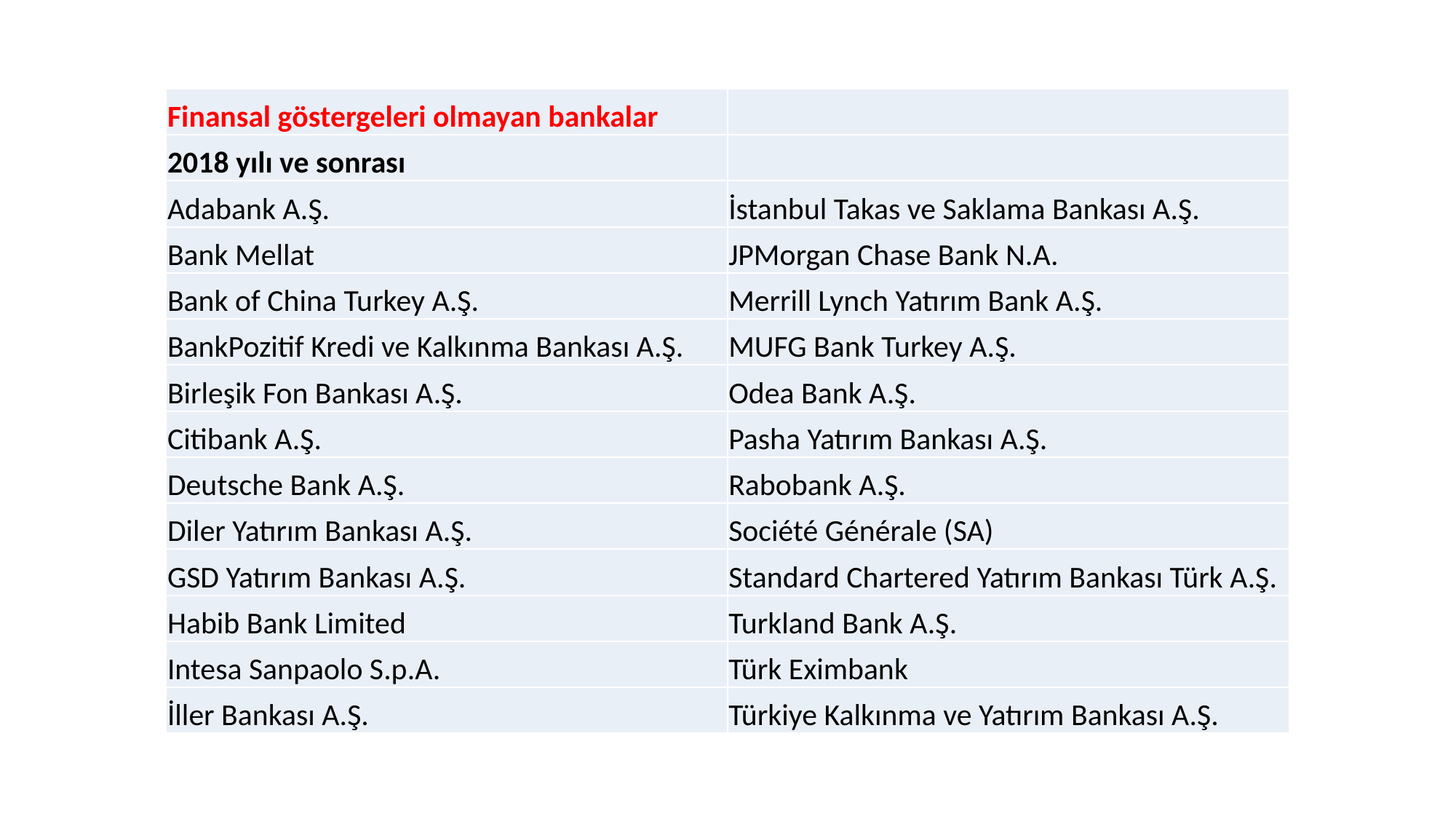

#
| Finansal göstergeleri olmayan bankalar |  |
| --- | --- |
| 2018 yılı ve sonrası |  |
| Adabank A.Ş. | İstanbul Takas ve Saklama Bankası A.Ş. |
| Bank Mellat | JPMorgan Chase Bank N.A. |
| Bank of China Turkey A.Ş. | Merrill Lynch Yatırım Bank A.Ş. |
| BankPozitif Kredi ve Kalkınma Bankası A.Ş. | MUFG Bank Turkey A.Ş. |
| Birleşik Fon Bankası A.Ş. | Odea Bank A.Ş. |
| Citibank A.Ş. | Pasha Yatırım Bankası A.Ş. |
| Deutsche Bank A.Ş. | Rabobank A.Ş. |
| Diler Yatırım Bankası A.Ş. | Société Générale (SA) |
| GSD Yatırım Bankası A.Ş. | Standard Chartered Yatırım Bankası Türk A.Ş. |
| Habib Bank Limited | Turkland Bank A.Ş. |
| Intesa Sanpaolo S.p.A. | Türk Eximbank |
| İller Bankası A.Ş. | Türkiye Kalkınma ve Yatırım Bankası A.Ş. |